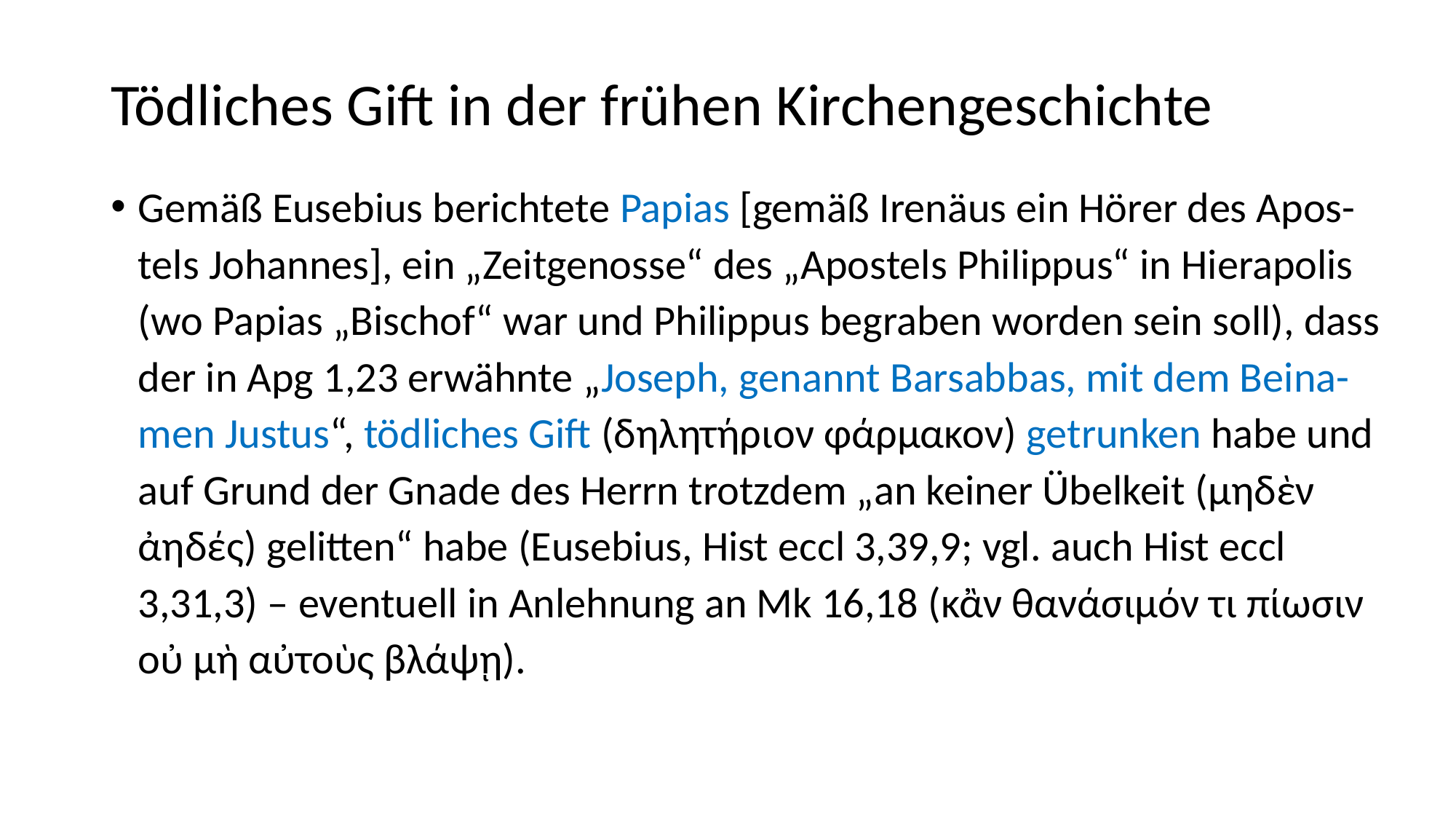

# Tödliches Gift in der frühen Kirchengeschichte
Gemäß Eusebius berichtete Papias [gemäß Irenäus ein Hörer des Apos-tels Johannes], ein „Zeitgenosse“ des „Apostels Philippus“ in Hierapolis (wo Papias „Bischof“ war und Philippus begraben worden sein soll), dass der in Apg 1,23 erwähnte „Joseph, genannt Barsabbas, mit dem Beina-men Justus“, tödliches Gift (δηλητήριον φάρμακον) getrunken habe und auf Grund der Gnade des Herrn trotzdem „an keiner Übelkeit (μηδὲν ἀηδές) gelitten“ habe (Eusebius, Hist eccl 3,39,9; vgl. auch Hist eccl 3,31,3) – eventuell in Anlehnung an Mk 16,18 (κἂν θανάσιμόν τι πίωσιν οὐ μὴ αὐτοὺς βλάψῃ).